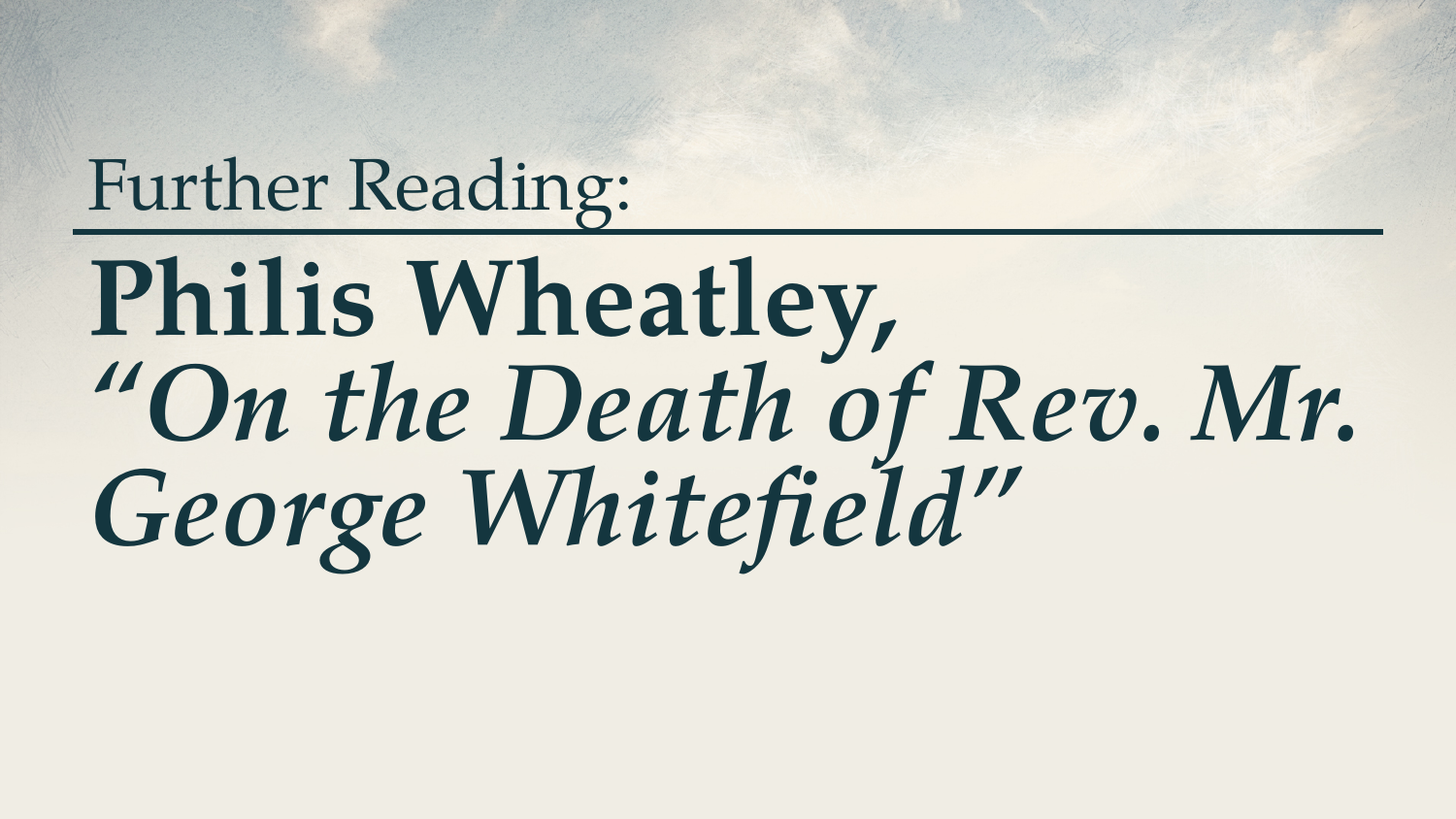

Further Reading:
# Philis Wheatley, “On the Death of Rev. Mr. George Whitefield”